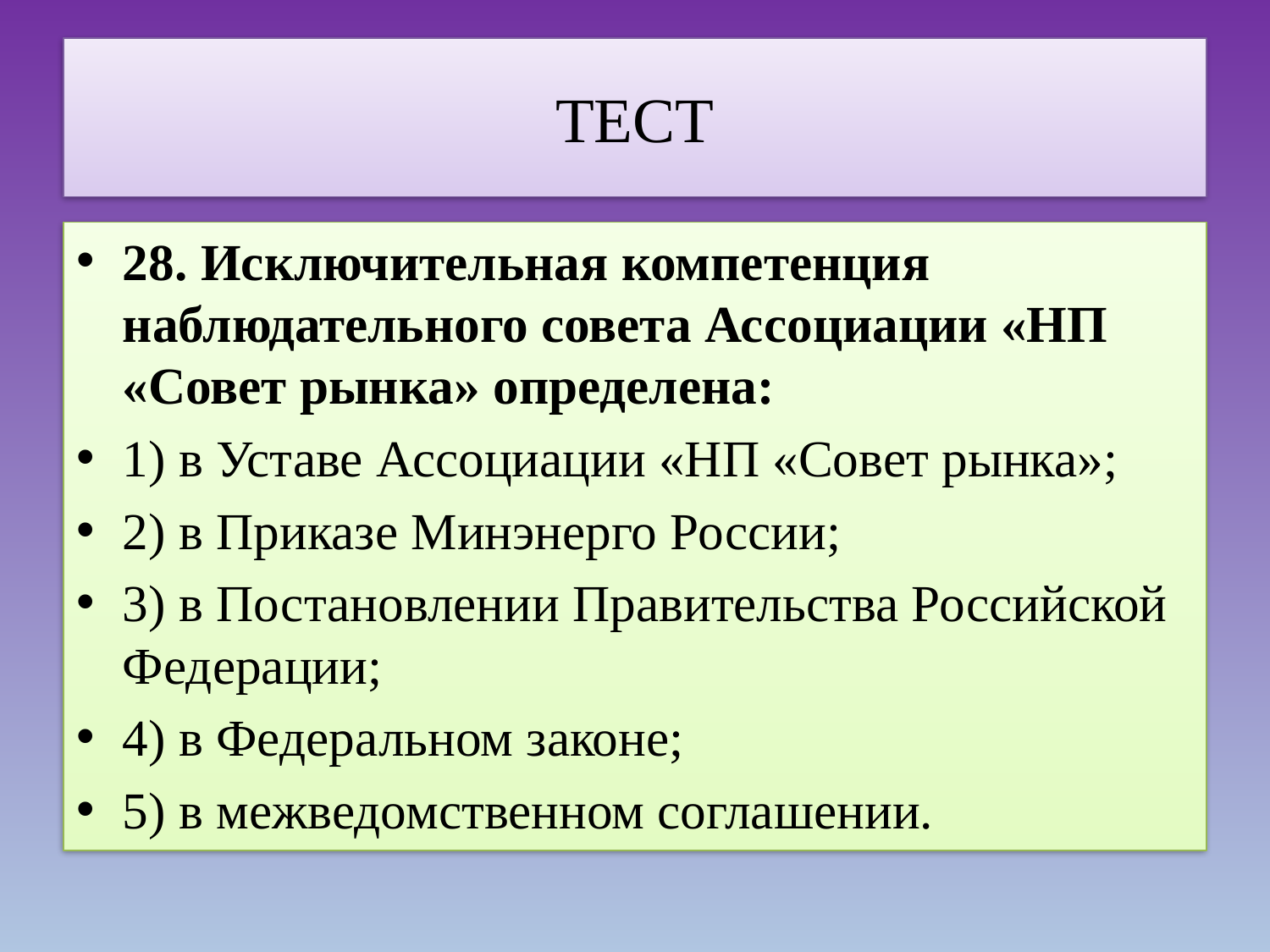

# ТЕСТ
28. Исключительная компетенция наблюдательного совета Ассоциации «НП «Совет рынка» определена:
1) в Уставе Ассоциации «НП «Совет рынка»;
2) в Приказе Минэнерго России;
3) в Постановлении Правительства Российской Федерации;
4) в Федеральном законе;
5) в межведомственном соглашении.